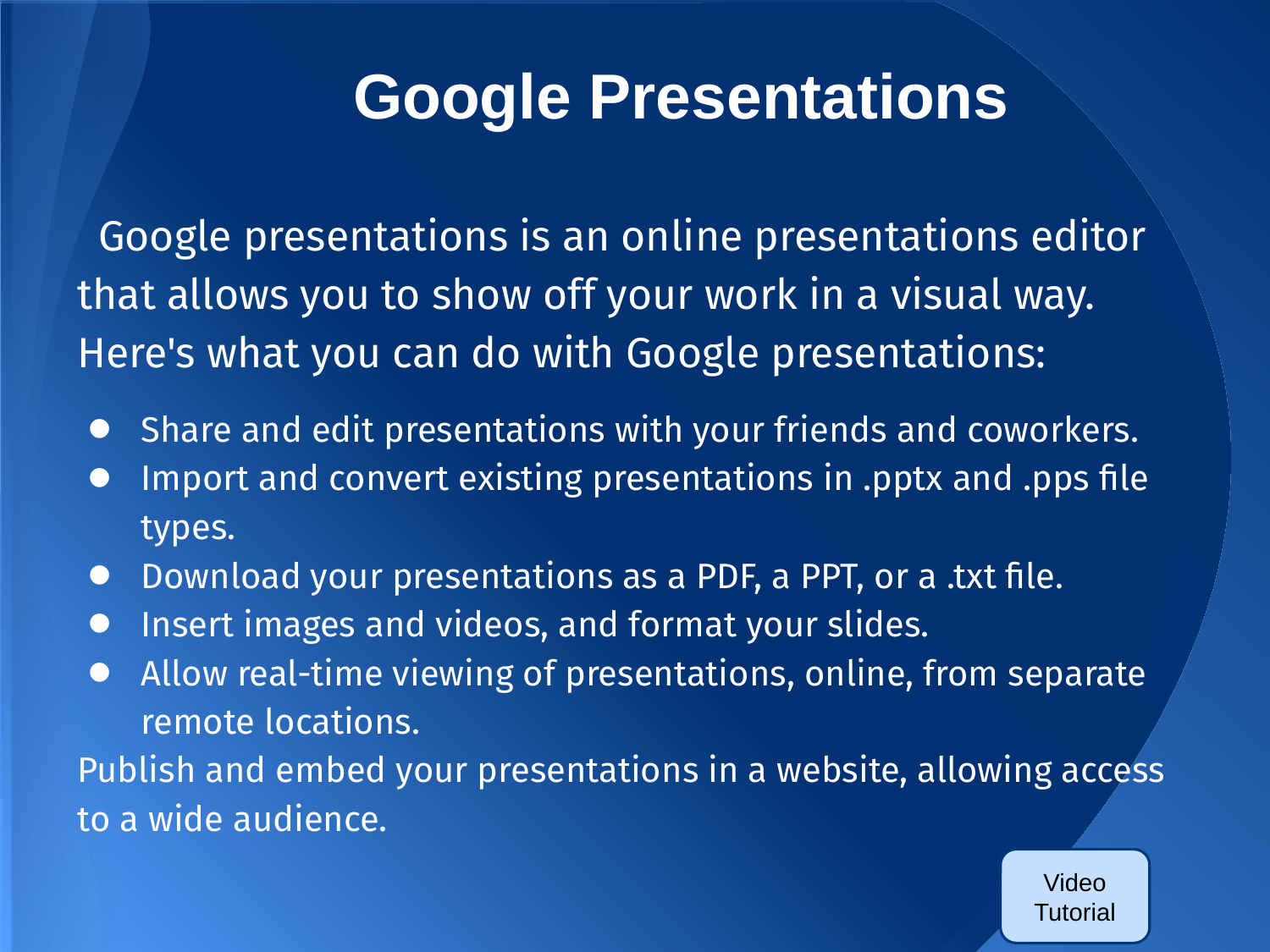

# Google Presentations

Google presentations is an online presentations editor that allows you to show off your work in a visual way. Here's what you can do with Google presentations:

Share and edit presentations with your friends and coworkers.
Import and convert existing presentations in .pptx and .pps file types.
Download your presentations as a PDF, a PPT, or a .txt file.
Insert images and videos, and format your slides.
Allow real-time viewing of presentations, online, from separate remote locations.
Publish and embed your presentations in a website, allowing access to a wide audience.

Video Tutorial